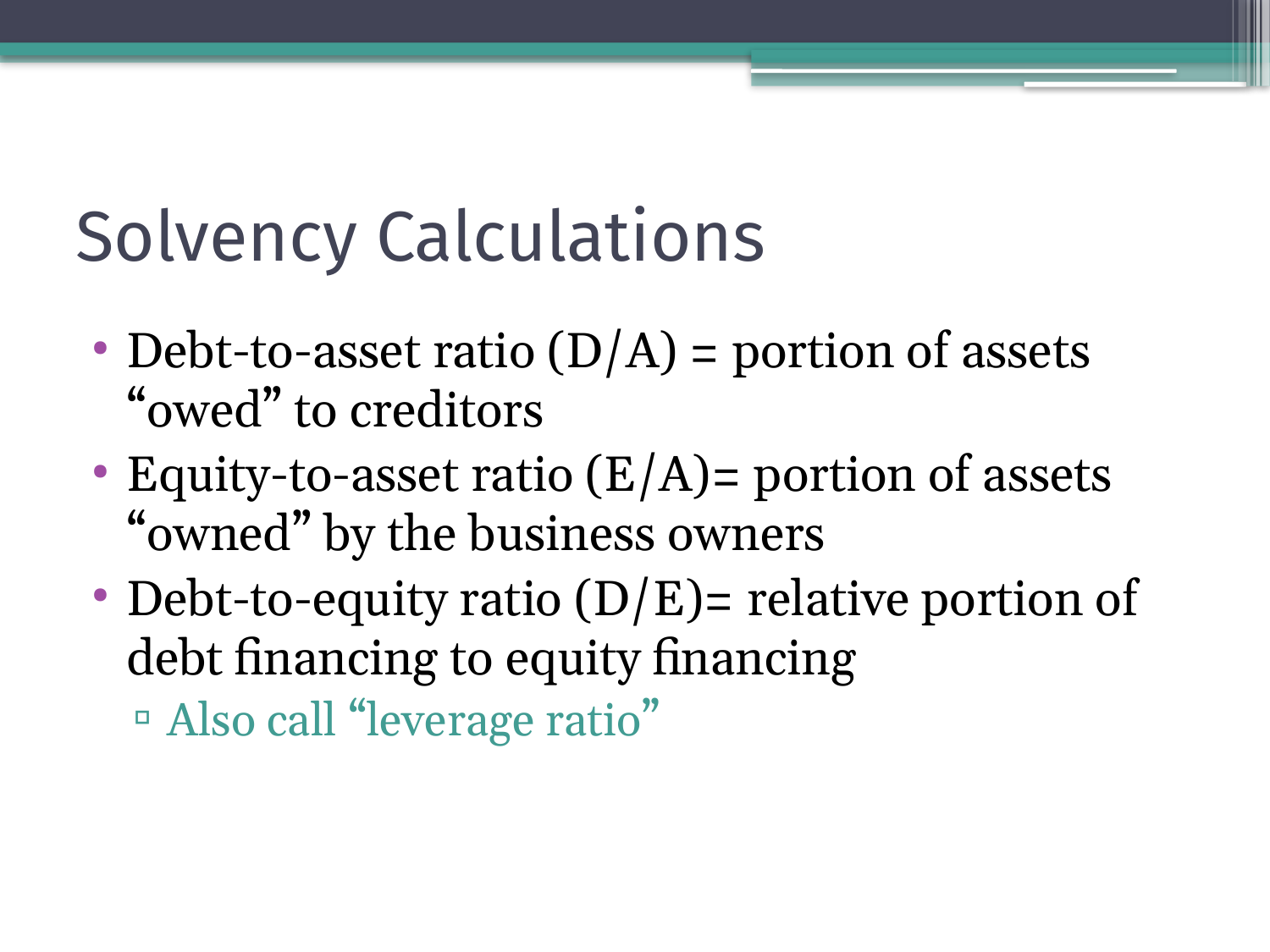

# Solvency Calculations
Debt-to-asset ratio (D/A) = portion of assets “owed” to creditors
Equity-to-asset ratio (E/A)= portion of assets “owned” by the business owners
Debt-to-equity ratio (D/E)= relative portion of debt financing to equity financing
Also call “leverage ratio”